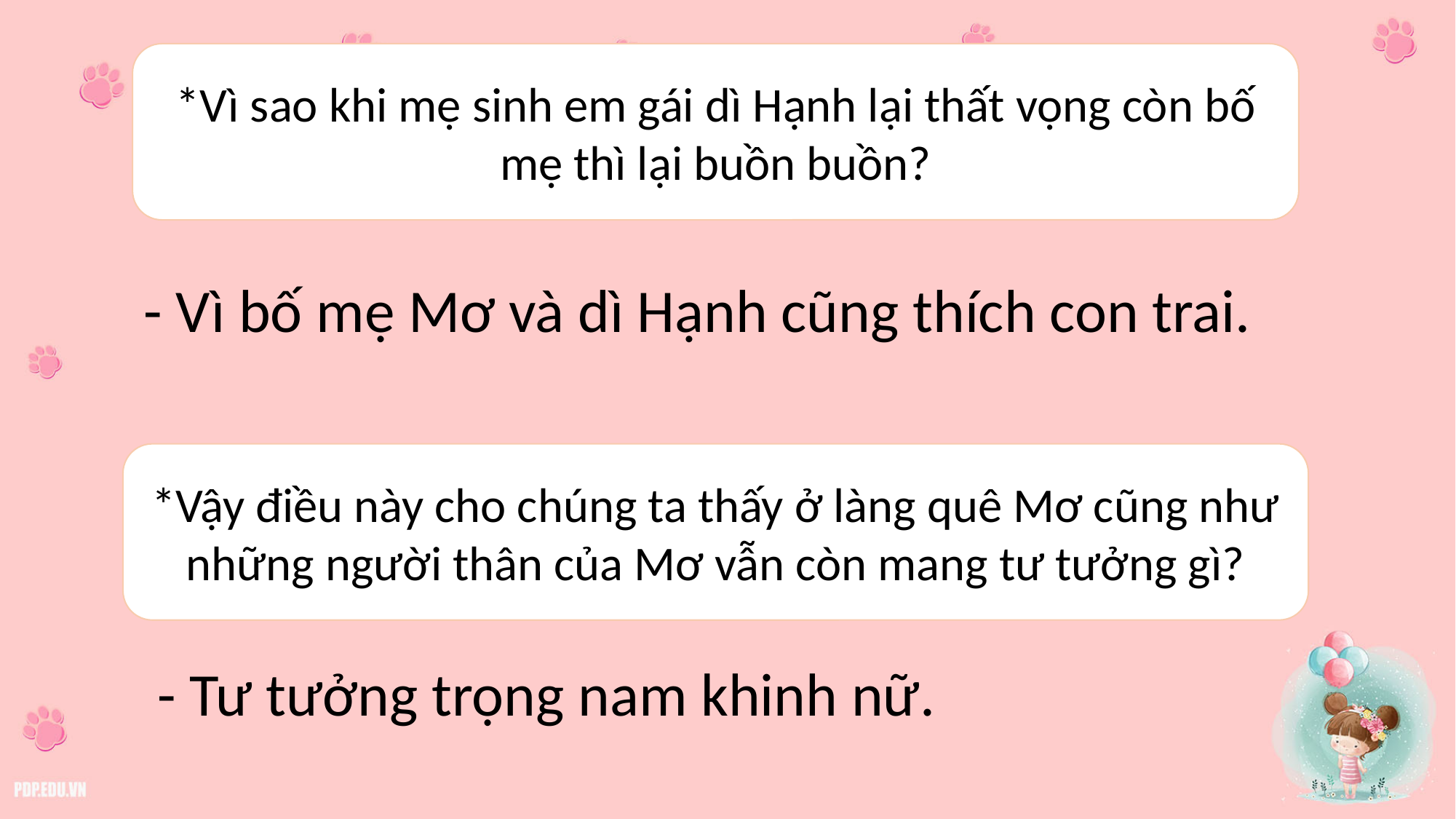

*Vì sao khi mẹ sinh em gái dì Hạnh lại thất vọng còn bố mẹ thì lại buồn buồn?
# - Vì bố mẹ Mơ và dì Hạnh cũng thích con trai.
*Vậy điều này cho chúng ta thấy ở làng quê Mơ cũng như những người thân của Mơ vẫn còn mang tư tưởng gì?
- Tư tưởng trọng nam khinh nữ.